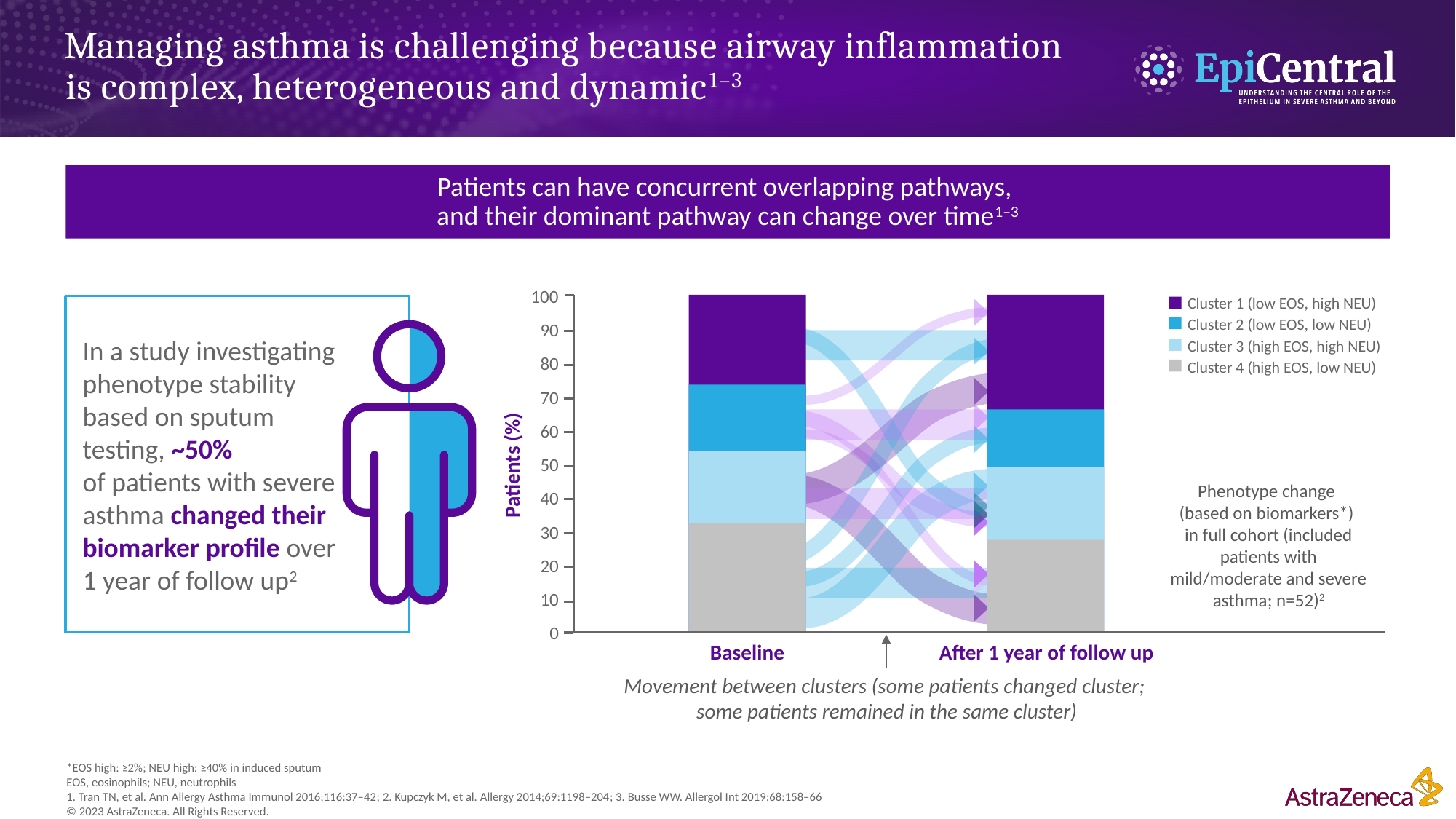

# Managing asthma is challenging because airway inflammation is complex, heterogeneous and dynamic1–3
Patients can have concurrent overlapping pathways,
and their dominant pathway can change over time1–3
100

90

80
70

60

50
Phenotype change
(based on biomarkers*)
in full cohort (included patients with mild/moderate and severe asthma; n=52)2

40

30
20

10

0
Baseline
After 1 year of follow up
Movement between clusters (some patients changed cluster;
some patients remained in the same cluster)
Cluster 1 (low EOS, high NEU)
Cluster 2 (low EOS, low NEU)
Cluster 3 (high EOS, high NEU)
Cluster 4 (high EOS, low NEU)

In a study investigating phenotype stability
based on sputum
testing, ~50%
of patients with severe
asthma changed their biomarker profile over
1 year of follow up2

Patients (%)
*EOS high: ≥2%; NEU high: ≥40% in induced sputum
EOS, eosinophils; NEU, neutrophils
1. Tran TN, et al. Ann Allergy Asthma Immunol 2016;116:37–42; 2. Kupczyk M, et al. Allergy 2014;69:1198–204; 3. Busse WW. Allergol Int 2019;68:158–66